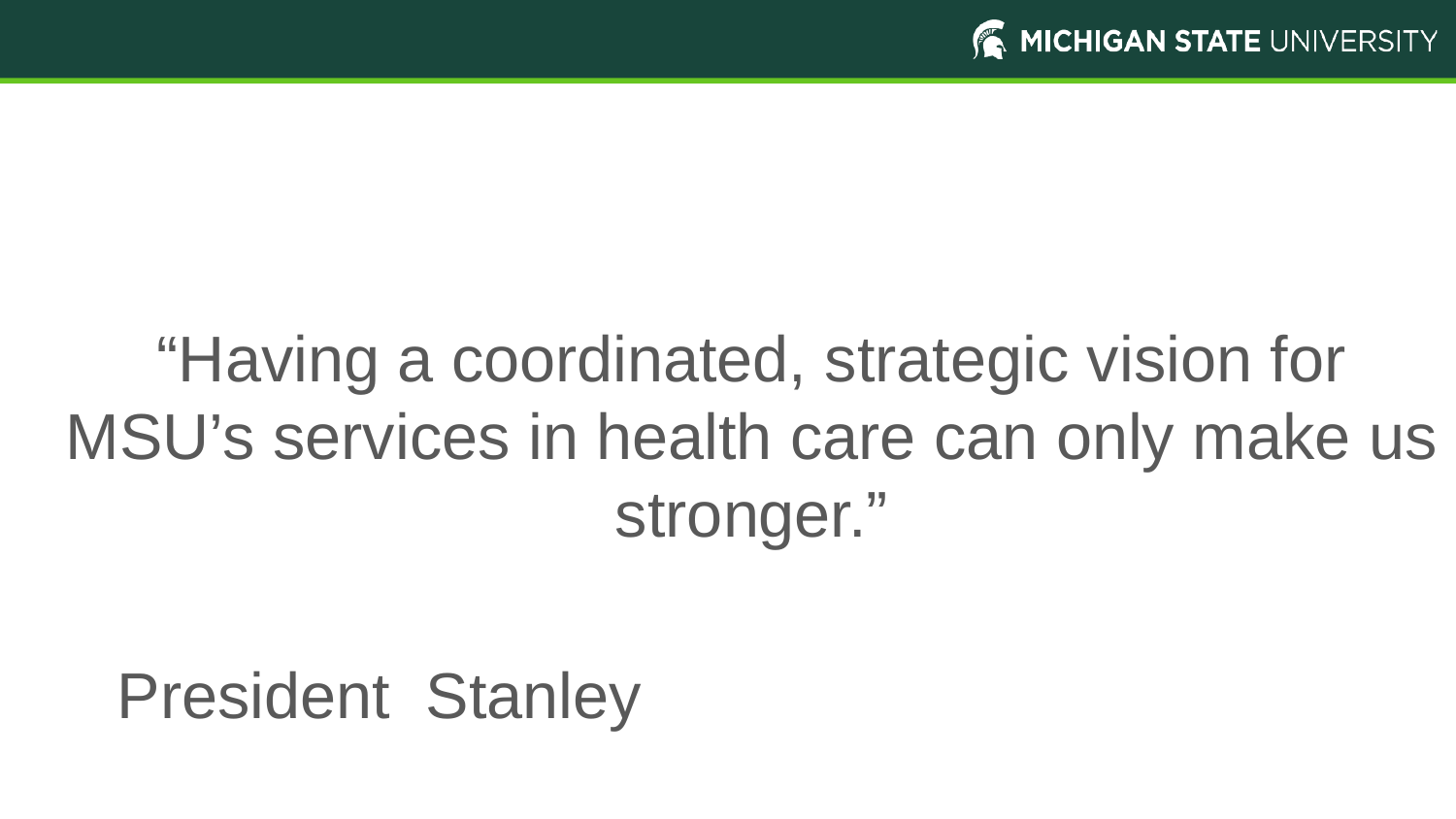

# Another Quote from President Stanley
“Having a coordinated, strategic vision for MSU’s services in health care can only make us stronger.”

President  Stanley